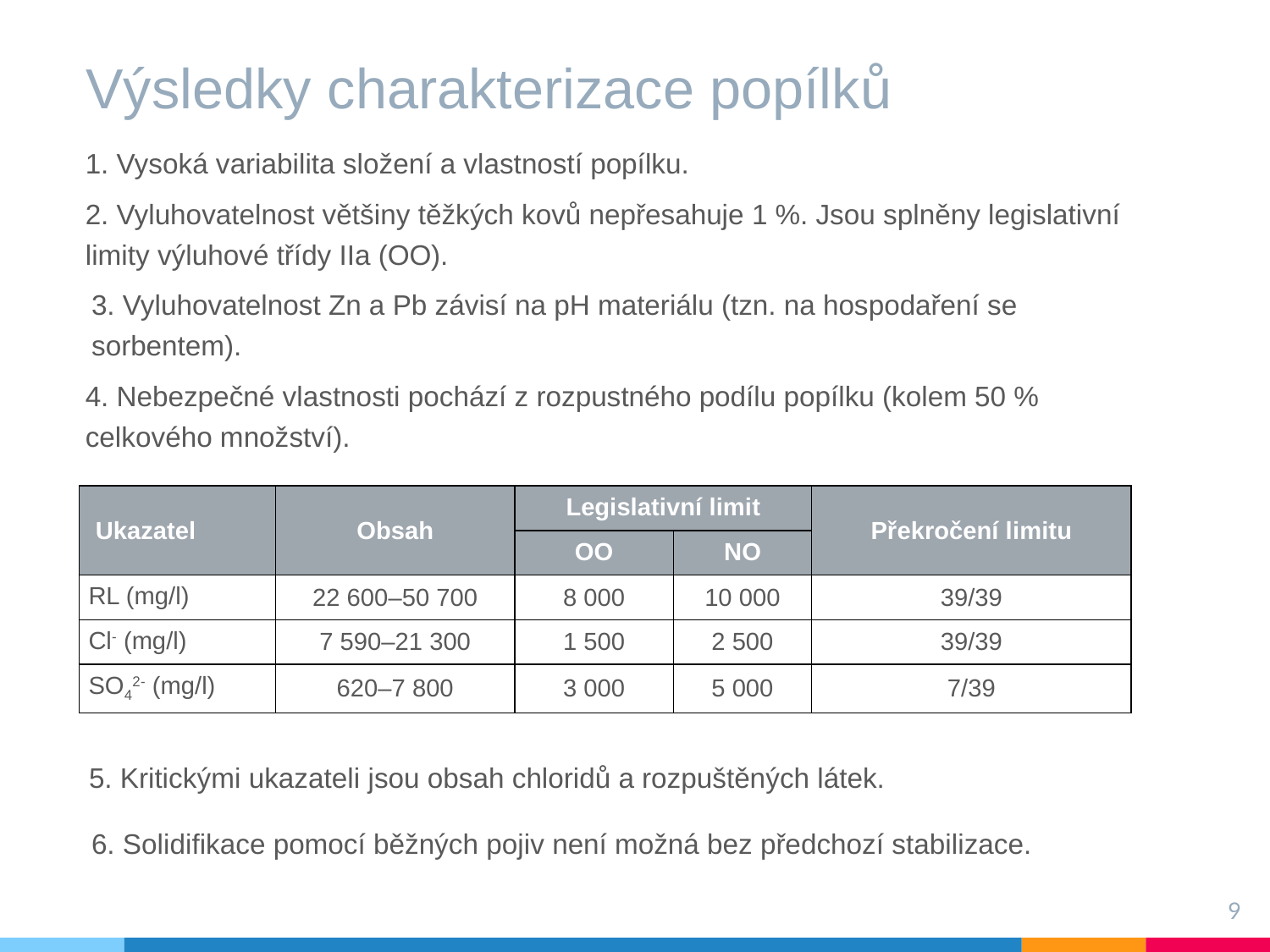

# Výsledky charakterizace popílků
1. Vysoká variabilita složení a vlastností popílku.
2. Vyluhovatelnost většiny těžkých kovů nepřesahuje 1 %. Jsou splněny legislativní limity výluhové třídy IIa (OO).
3. Vyluhovatelnost Zn a Pb závisí na pH materiálu (tzn. na hospodaření se sorbentem).
4. Nebezpečné vlastnosti pochází z rozpustného podílu popílku (kolem 50 % celkového množství).
| Ukazatel | Obsah | Legislativní limit |  | Překročení limitu |
| --- | --- | --- | --- | --- |
| Parameter | Content | OO | NO | Cr |
| RL (mg/l) | 22 600–50 700 | 8 000 | 10 000 | 39/39 |
| Cl- (mg/l) | 7 590–21 300 | 1 500 | 2 500 | 39/39 |
| SO42- (mg/l) | 620–7 800 | 3 000 | 5 000 | 7/39 |
5. Kritickými ukazateli jsou obsah chloridů a rozpuštěných látek.
6. Solidifikace pomocí běžných pojiv není možná bez předchozí stabilizace.
9